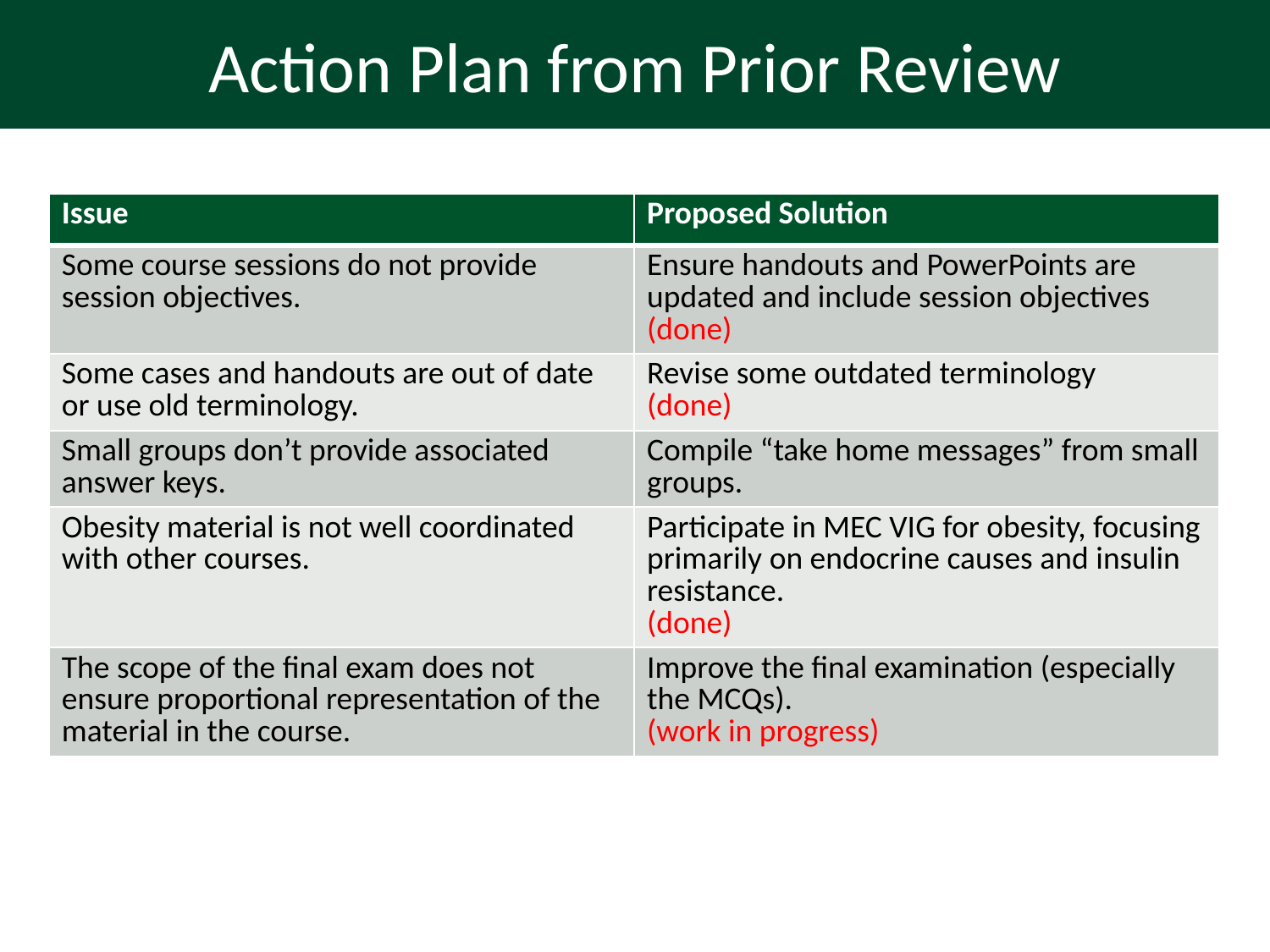

# Action Plan from Prior Review
| Issue | Proposed Solution |
| --- | --- |
| Some course sessions do not provide session objectives. | Ensure handouts and PowerPoints are updated and include session objectives (done) |
| Some cases and handouts are out of date or use old terminology. | Revise some outdated terminology (done) |
| Small groups don’t provide associated answer keys. | Compile “take home messages” from small groups. |
| Obesity material is not well coordinated with other courses. | Participate in MEC VIG for obesity, focusing primarily on endocrine causes and insulin resistance. (done) |
| The scope of the final exam does not ensure proportional representation of the material in the course. | Improve the final examination (especially the MCQs). (work in progress) |